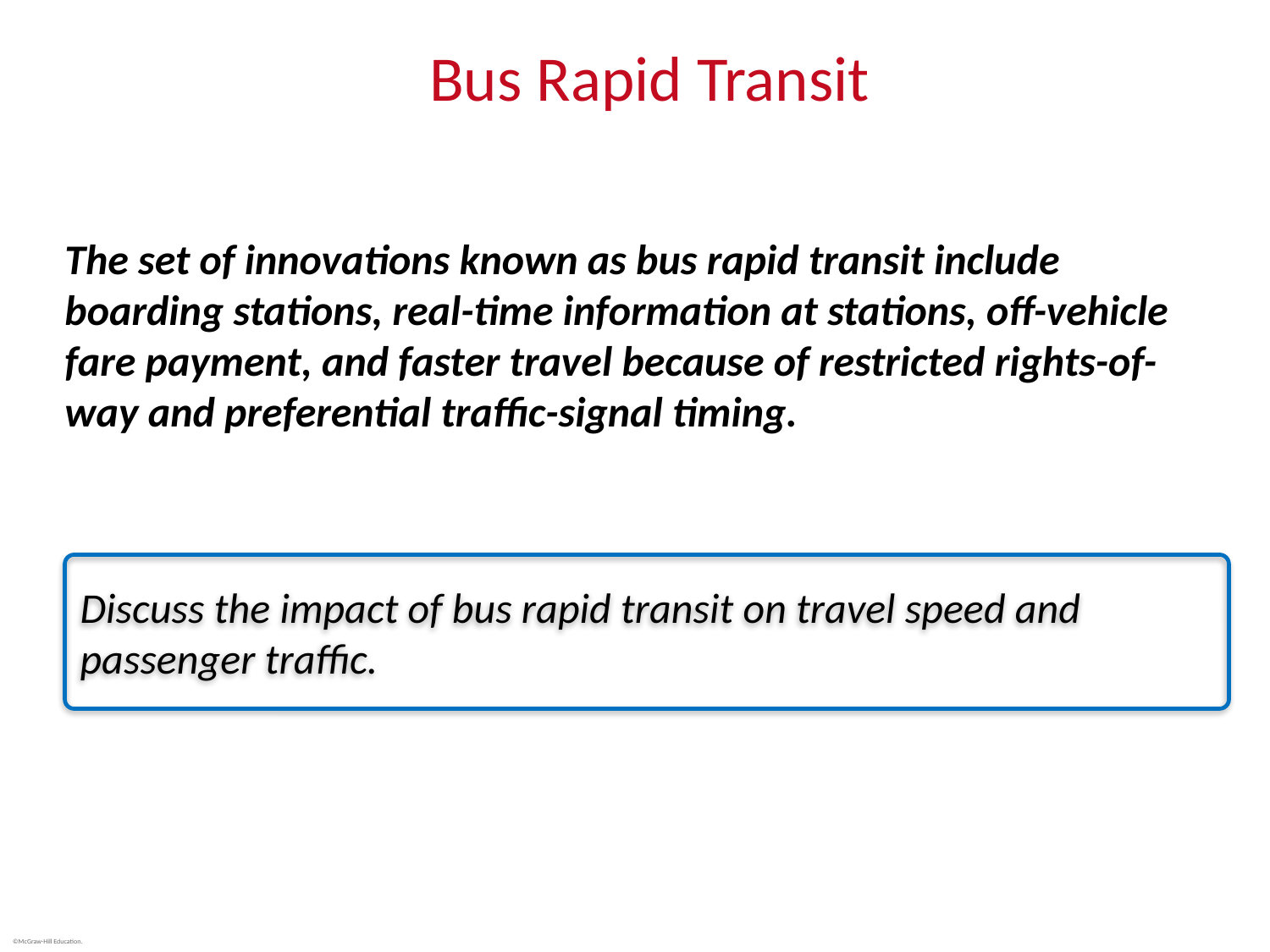

# Bus Rapid Transit
The set of innovations known as bus rapid transit include boarding stations, real-time information at stations, off-vehicle fare payment, and faster travel because of restricted rights-of-way and preferential traffic-signal timing.
Discuss the impact of bus rapid transit on travel speed and passenger traffic.